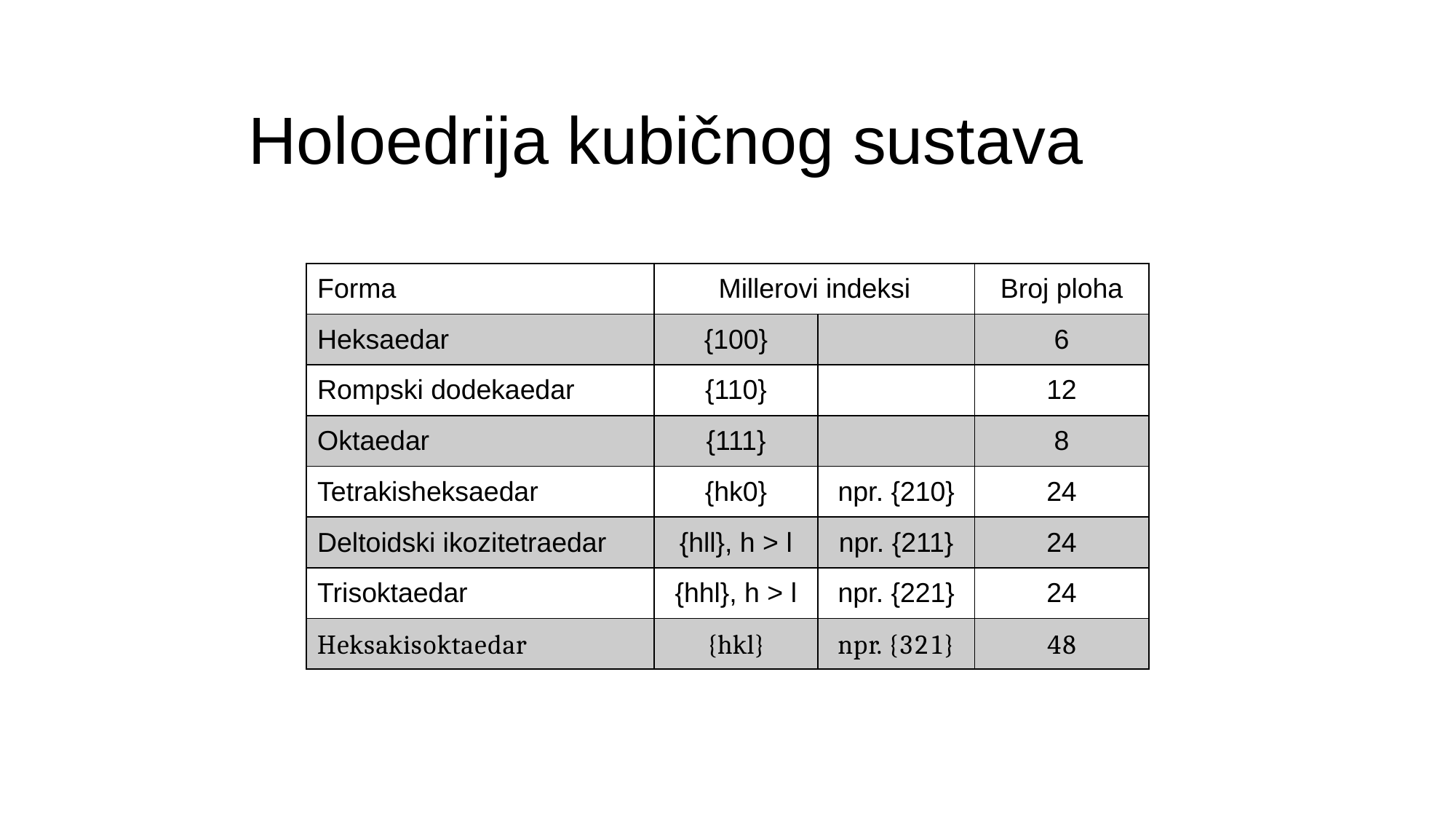

# Holoedrija kubičnog sustava
| Forma | Millerovi indeksi |  | Broj ploha |
| --- | --- | --- | --- |
| Heksaedar | {100} |  | 6 |
| Rompski dodekaedar | {110} |  | 12 |
| Oktaedar | {111} |  | 8 |
| Tetrakisheksaedar | {hk0} | npr. {210} | 24 |
| Deltoidski ikozitetraedar | {hll}, h > l | npr. {211} | 24 |
| Trisoktaedar | {hhl}, h > l | npr. {221} | 24 |
| Heksakisoktaedar | {hkl} | npr. {321} | 48 |